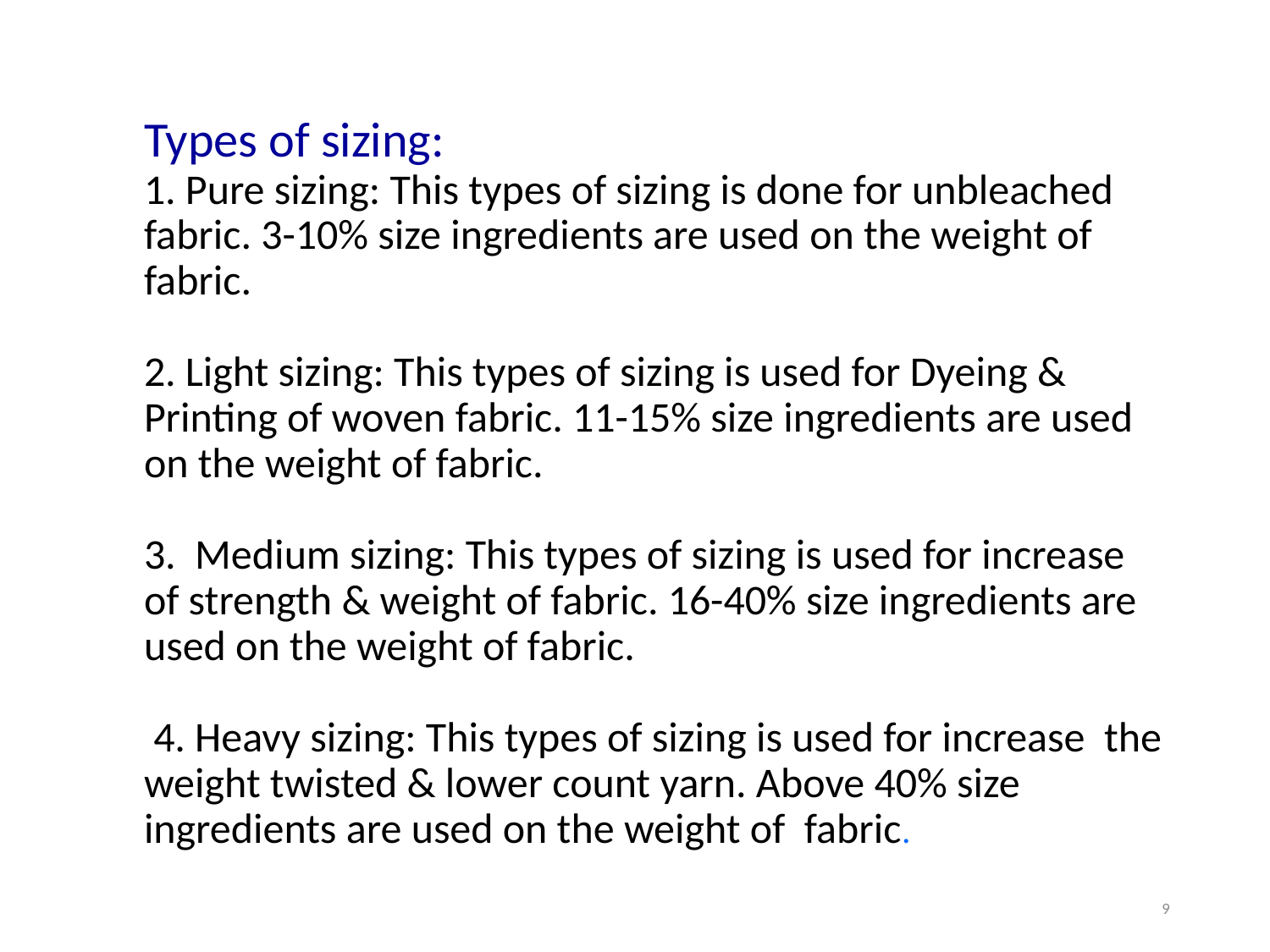

Types of sizing:
1. Pure sizing: This types of sizing is done for unbleached fabric. 3-10% size ingredients are used on the weight of fabric.
2. Light sizing: This types of sizing is used for Dyeing & Printing of woven fabric. 11-15% size ingredients are used on the weight of fabric.
3.  Medium sizing: This types of sizing is used for increase of strength & weight of fabric. 16-40% size ingredients are used on the weight of fabric.
 4. Heavy sizing: This types of sizing is used for increase  the weight twisted & lower count yarn. Above 40% size ingredients are used on the weight of  fabric.
9